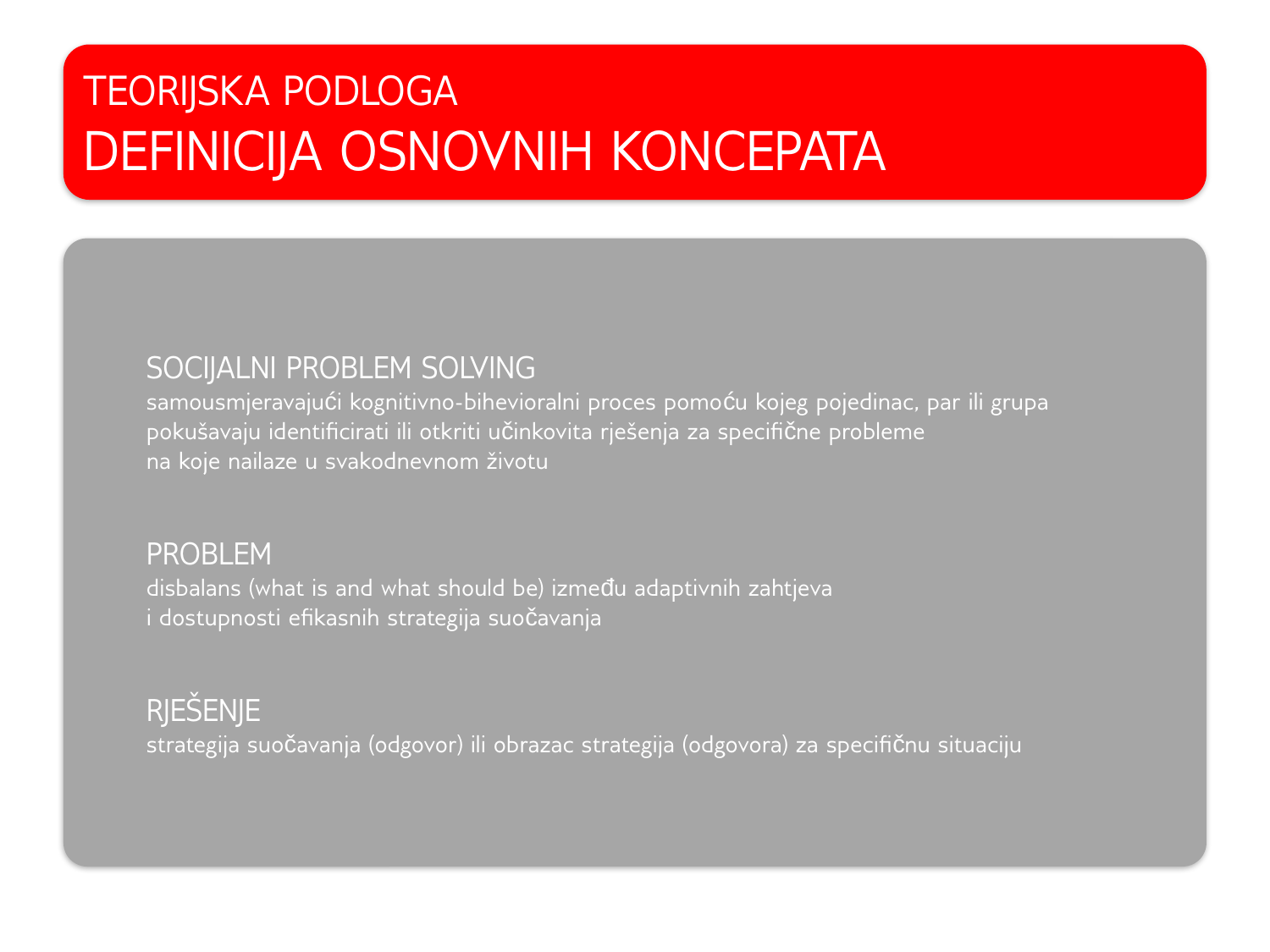

TEORIJSKA PODLOGA
DEFINICIJA OSNOVNIH KONCEPATA
SOCIJALNI PROBLEM SOLVING
samousmjeravajući kognitivno-bihevioralni proces pomoću kojeg pojedinac, par ili grupa
pokušavaju identificirati ili otkriti učinkovita rješenja za specifične probleme
na koje nailaze u svakodnevnom životu

PROBLEM
disbalans (what is and what should be) između adaptivnih zahtjeva
i dostupnosti efikasnih strategija suočavanja

RJEŠENJE
strategija suočavanja (odgovor) ili obrazac strategija (odgovora) za specifičnu situaciju